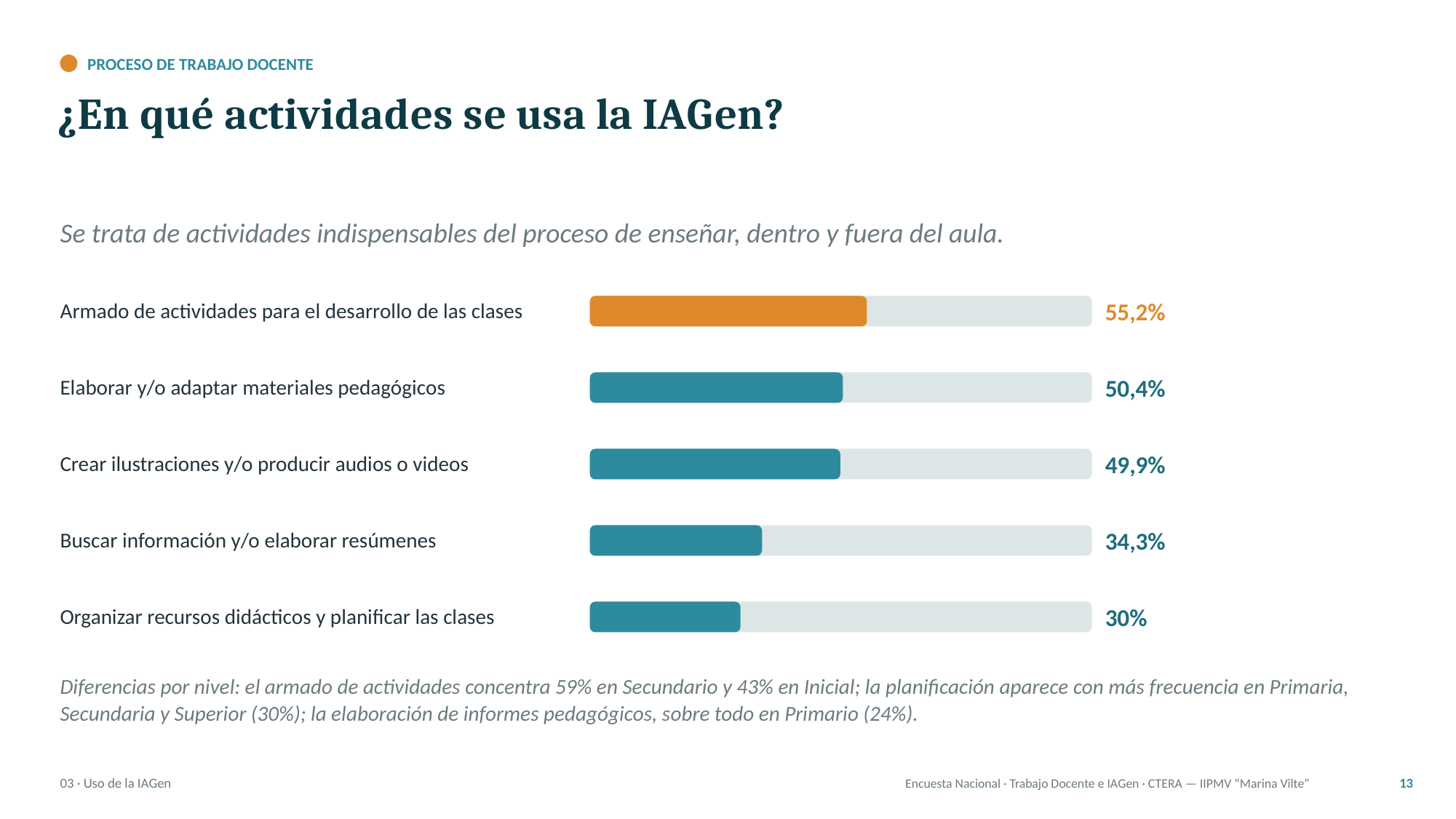

PROCESO DE TRABAJO DOCENTE

¿En qué actividades se usa la IAGen?
Se trata de actividades indispensables del proceso de enseñar, dentro y fuera del aula.
Armado de actividades para el desarrollo de las clases
55,2%

Elaborar y/o adaptar materiales pedagógicos
50,4%

Crear ilustraciones y/o producir audios o videos
49,9%

Buscar información y/o elaborar resúmenes
34,3%

Organizar recursos didácticos y planificar las clases
30%

Diferencias por nivel: el armado de actividades concentra 59% en Secundario y 43% en Inicial; la planificación aparece con más frecuencia en Primaria, Secundaria y Superior (30%); la elaboración de informes pedagógicos, sobre todo en Primario (24%).
03 · Uso de la IAGen
Encuesta Nacional · Trabajo Docente e IAGen · CTERA — IIPMV “Marina Vilte”
13